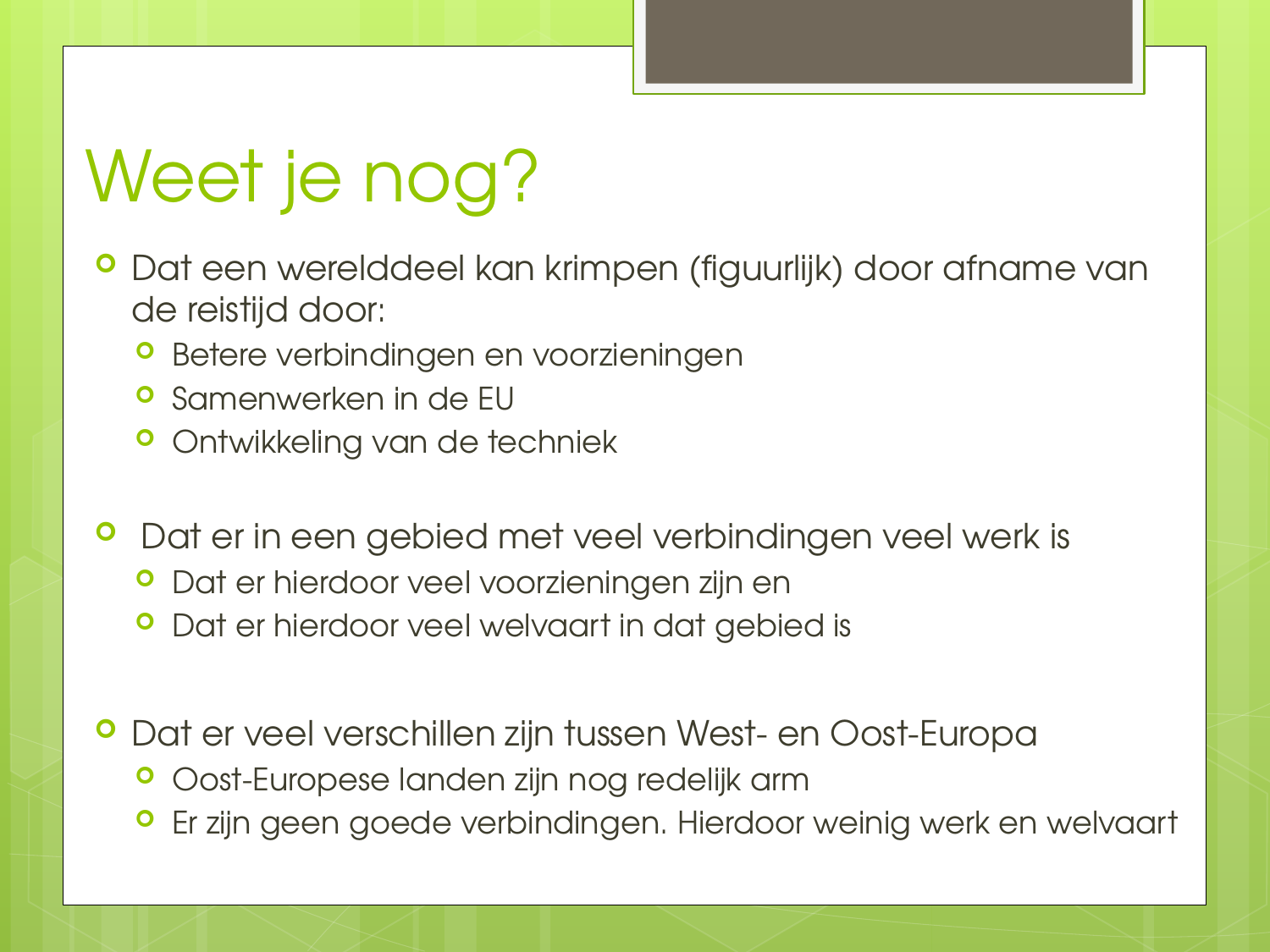

# Weet je nog?
Dat een werelddeel kan krimpen (figuurlijk) door afname van de reistijd door:
Betere verbindingen en voorzieningen
Samenwerken in de EU
Ontwikkeling van de techniek

 Dat er in een gebied met veel verbindingen veel werk is
Dat er hierdoor veel voorzieningen zijn en
Dat er hierdoor veel welvaart in dat gebied is

Dat er veel verschillen zijn tussen West- en Oost-Europa
Oost-Europese landen zijn nog redelijk arm
Er zijn geen goede verbindingen. Hierdoor weinig werk en welvaart